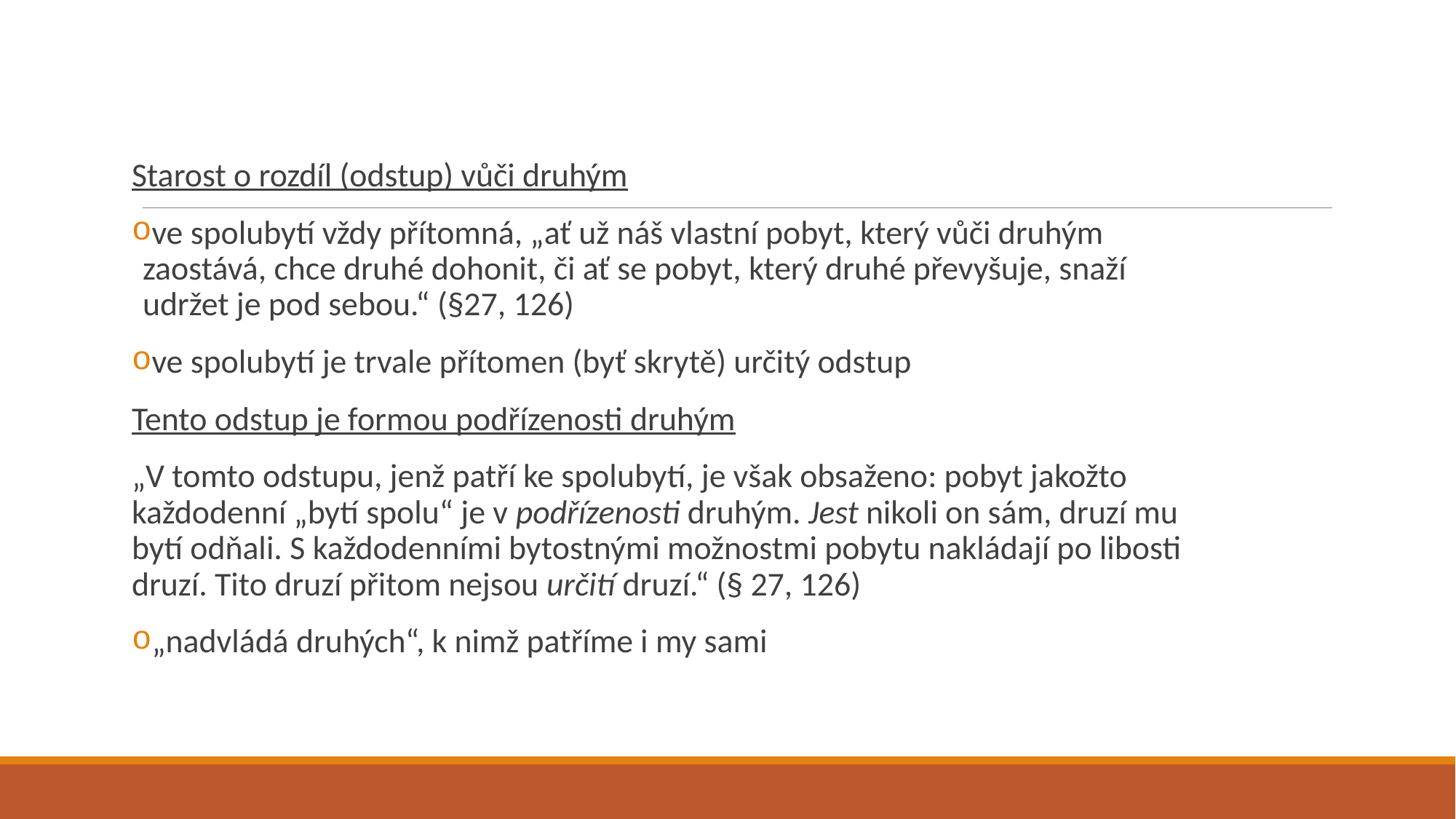

#
Starost o rozdíl (odstup) vůči druhým
ve spolubytí vždy přítomná, „ať už náš vlastní pobyt, který vůči druhým zaostává, chce druhé dohonit, či ať se pobyt, který druhé převyšuje, snaží udržet je pod sebou.“ (§27, 126)
ve spolubytí je trvale přítomen (byť skrytě) určitý odstup
Tento odstup je formou podřízenosti druhým
„V tomto odstupu, jenž patří ke spolubytí, je však obsaženo: pobyt jakožto každodenní „bytí spolu“ je v podřízenosti druhým. Jest nikoli on sám, druzí mu bytí odňali. S každodenními bytostnými možnostmi pobytu nakládají po libosti druzí. Tito druzí přitom nejsou určití druzí.“ (§ 27, 126)
„nadvládá druhých“, k nimž patříme i my sami